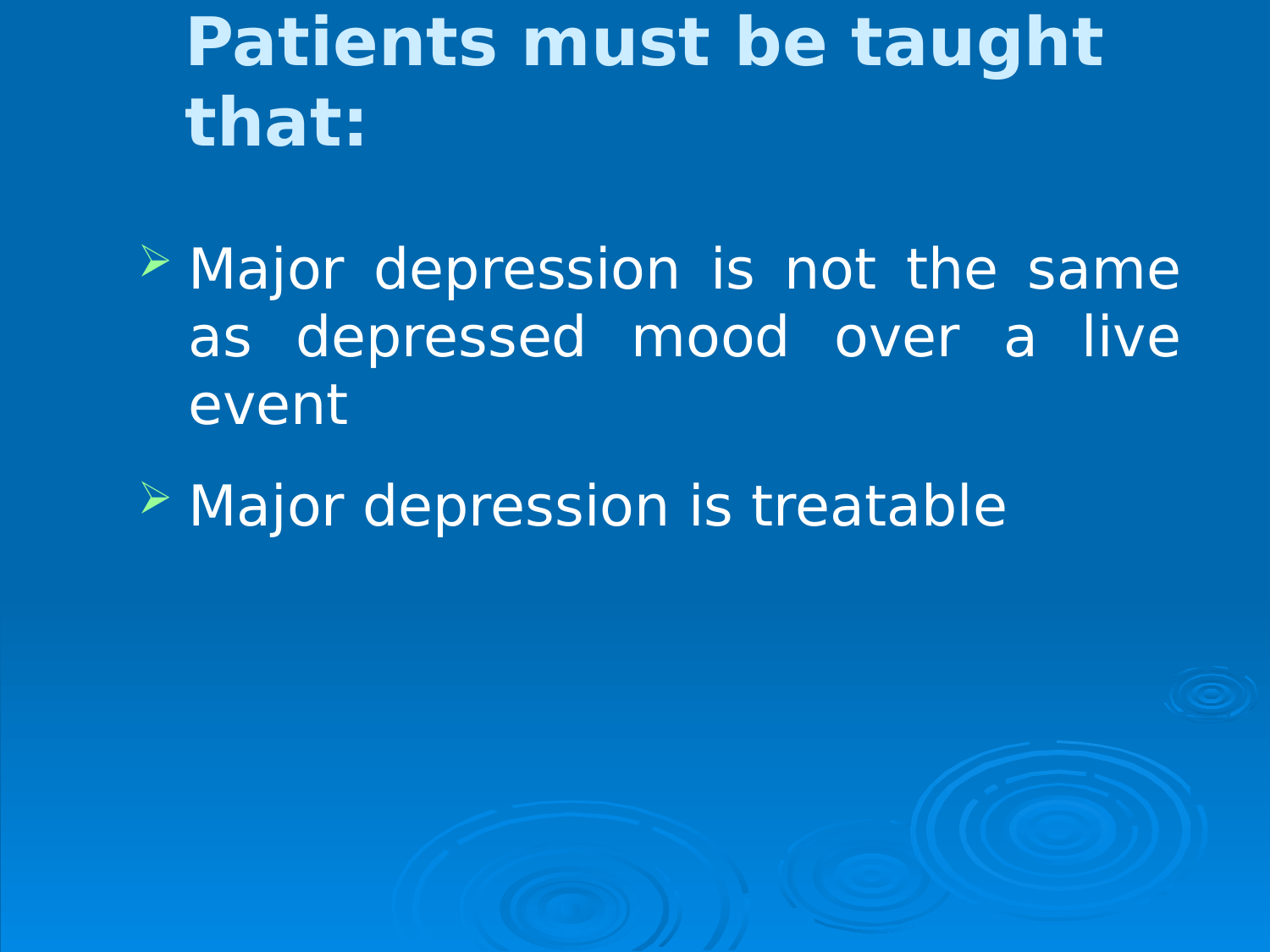

# Patients must be taught that:
Major depression is not the same as depressed mood over a live event
Major depression is treatable